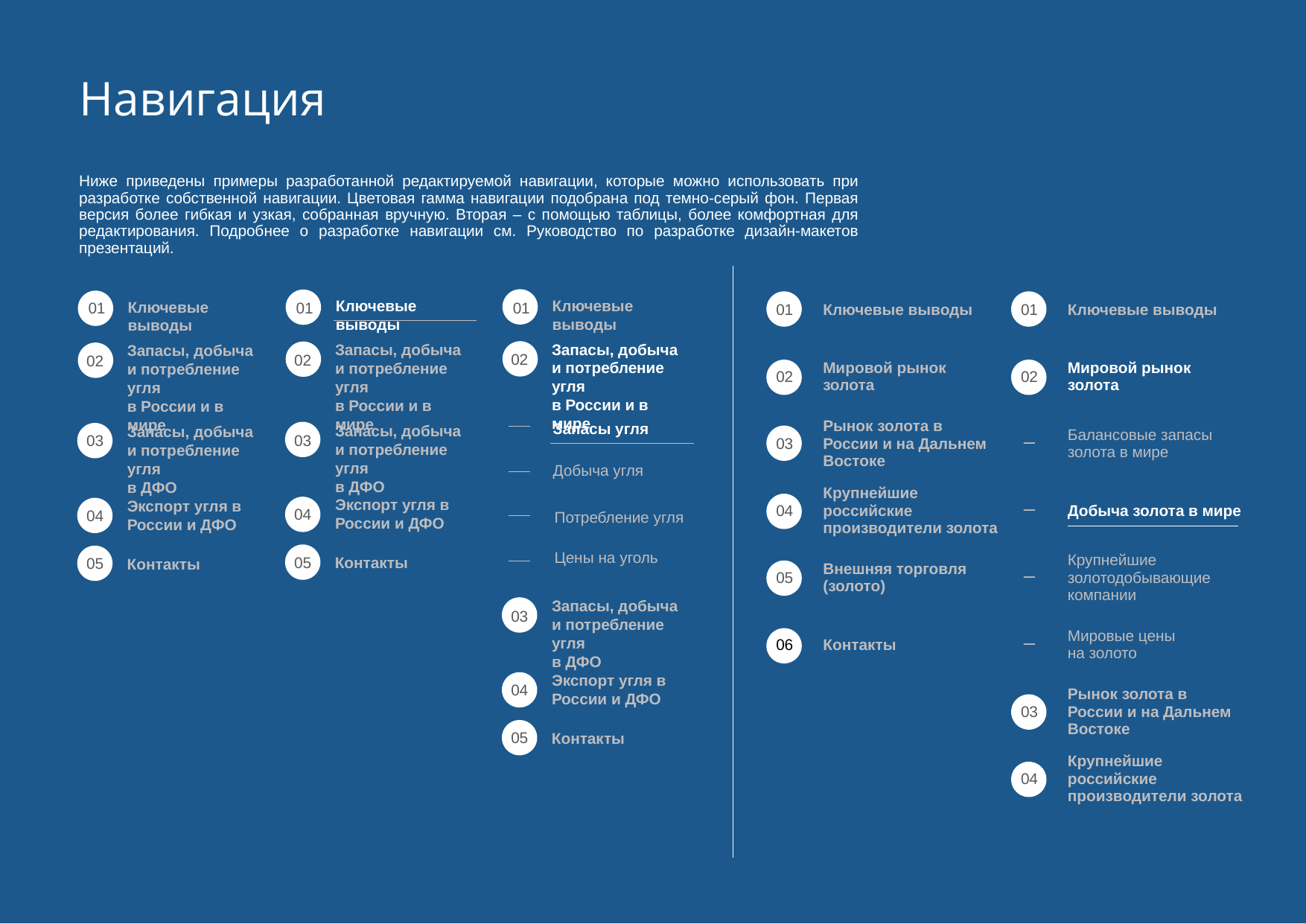

# Навигация
Ниже приведены примеры разработанной редактируемой навигации, которые можно использовать при разработке собственной навигации. Цветовая гамма навигации подобрана под темно-серый фон. Первая версия более гибкая и узкая, собранная вручную. Вторая – с помощью таблицы, более комфортная для редактирования. Подробнее о разработке навигации см. Руководство по разработке дизайн-макетов презентаций.
| 01 | Ключевые выводы |
| --- | --- |
| 02 | Мировой рынок золота |
| 03 | Рынок золота в России и на Дальнем Востоке |
| 04 | Крупнейшие российские производители золота |
| 05 | Внешняя торговля (золото) |
| 06 | Контакты |
| 01 | Ключевые выводы |
| --- | --- |
| 02 | Мировой рынок золота |
| — | Балансовые запасы золота в мире |
| — | Добыча золота в мире |
| — | Крупнейшие золотодобывающие компании |
| — | Мировые цены на золото |
| 03 | Рынок золота в России и на Дальнем Востоке |
| 04 | Крупнейшие российские производители золота |

Ключевые выводы
01
Запасы, добыча и потребление угля
в России и в мире

02
Запасы угля
Добыча угля
Потребление угля
Цены на уголь
Запасы, добыча и потребление угля
в ДФО

03
Экспорт угля в России и ДФО

04

05
Контакты

Ключевые выводы
01
Запасы, добыча и потребление угля
в России и в мире

02
Запасы, добыча и потребление угля
в ДФО

03
Экспорт угля в России и ДФО

04

05
Контакты

Ключевые выводы
01
Запасы, добыча и потребление угля
в России и в мире

02
Запасы, добыча и потребление угля
в ДФО

03
Экспорт угля в России и ДФО

04

05
Контакты